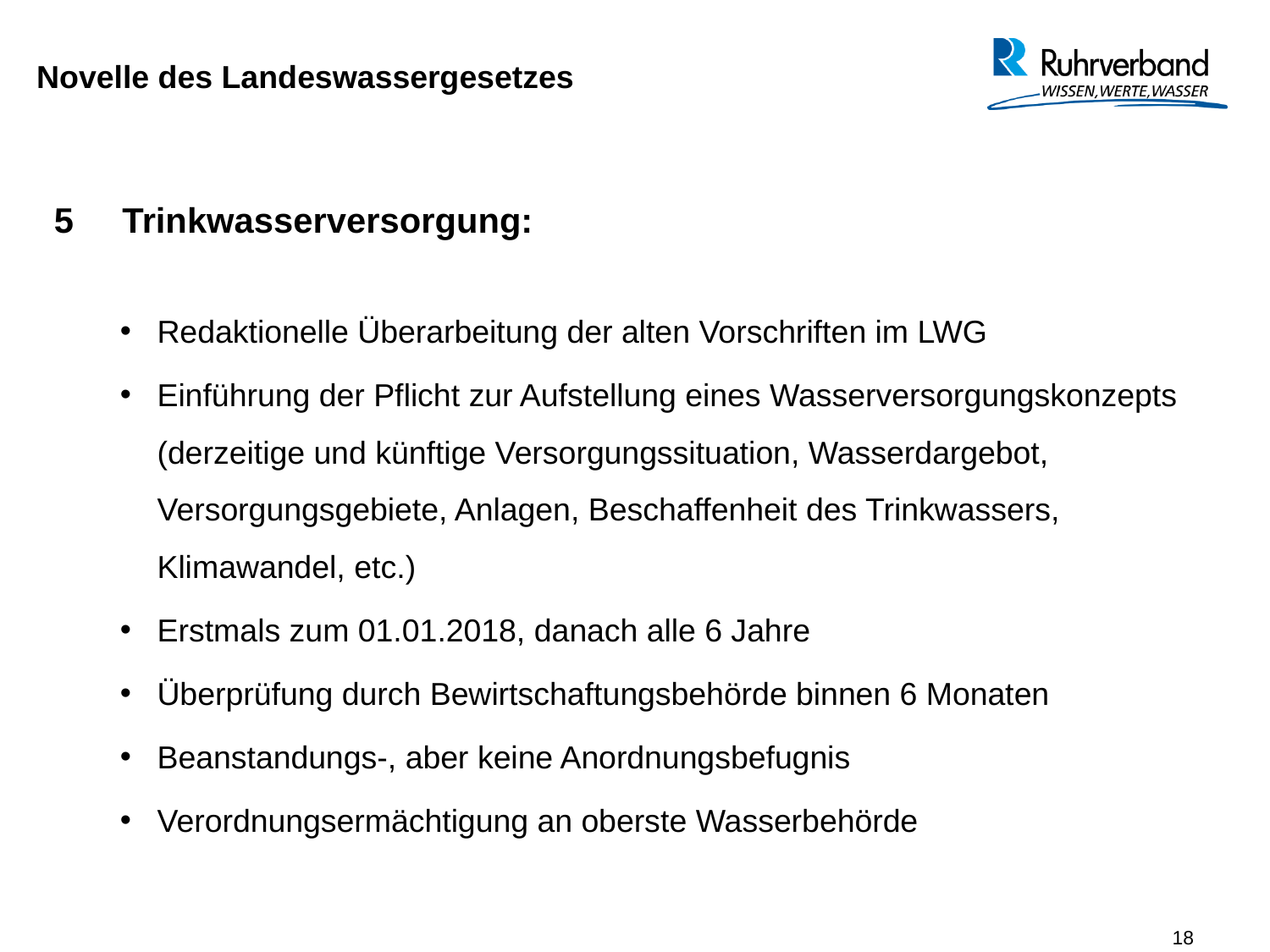

Novelle des Landeswassergesetzes
5     Trinkwasserversorgung:

Redaktionelle Überarbeitung der alten Vorschriften im LWG
Einführung der Pflicht zur Aufstellung eines Wasserversorgungskonzepts (derzeitige und künftige Versorgungssituation, Wasserdargebot, Versorgungsgebiete, Anlagen, Beschaffenheit des Trinkwassers, Klimawandel, etc.)
Erstmals zum 01.01.2018, danach alle 6 Jahre
Überprüfung durch Bewirtschaftungsbehörde binnen 6 Monaten
Beanstandungs-, aber keine Anordnungsbefugnis
Verordnungsermächtigung an oberste Wasserbehörde

18